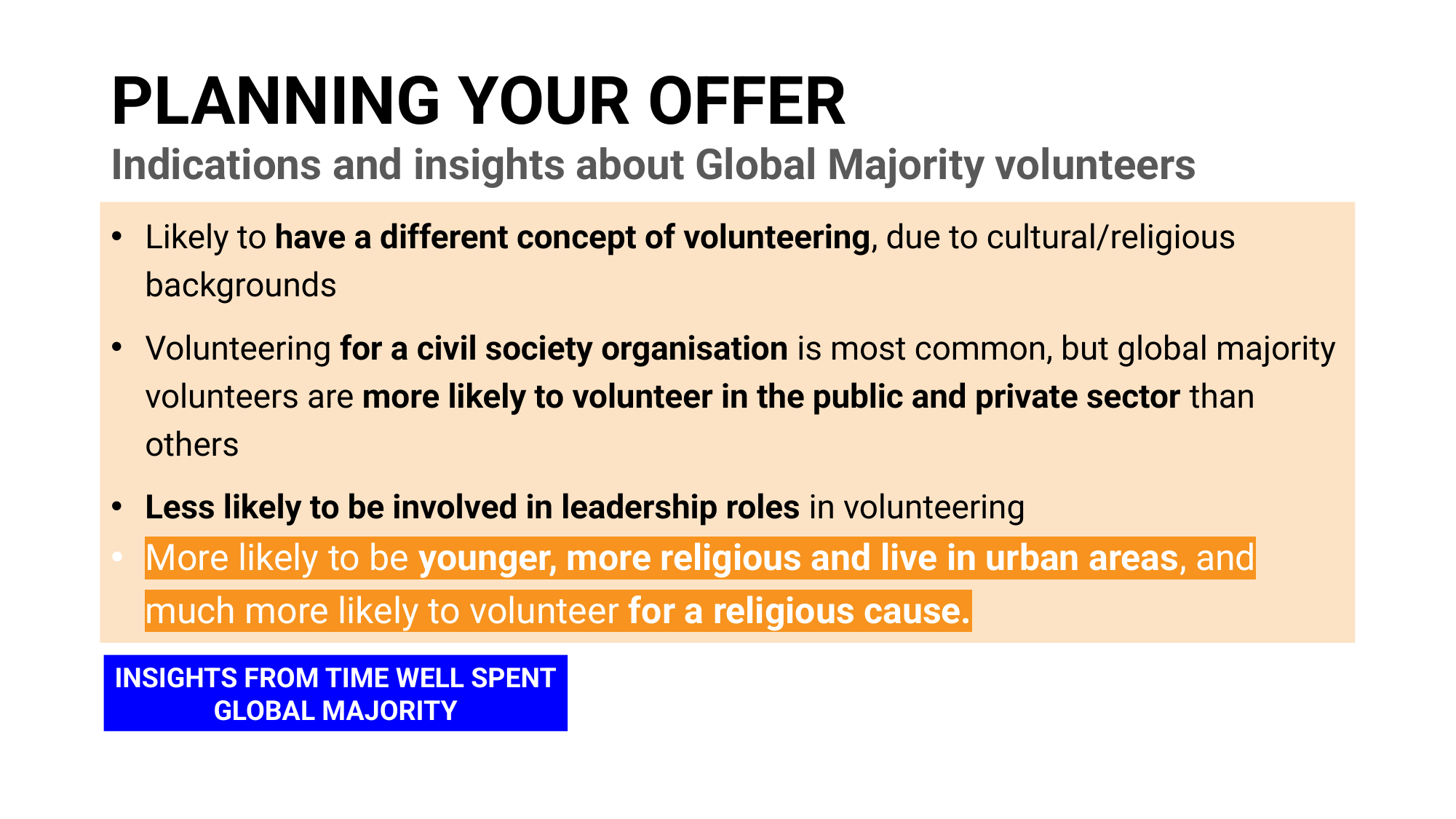

PLANNING YOUR OFFER
Indications and insights about Global Majority volunteers
Likely to have a different concept of volunteering, due to cultural/religious backgrounds
Volunteering for a civil society organisation is most common, but global majority volunteers are more likely to volunteer in the public and private sector than others
Less likely to be involved in leadership roles in volunteering
More likely to be younger, more religious and live in urban areas, and much more likely to volunteer for a religious cause.
INSIGHTS FROM TIME WELL SPENT
GLOBAL MAJORITY